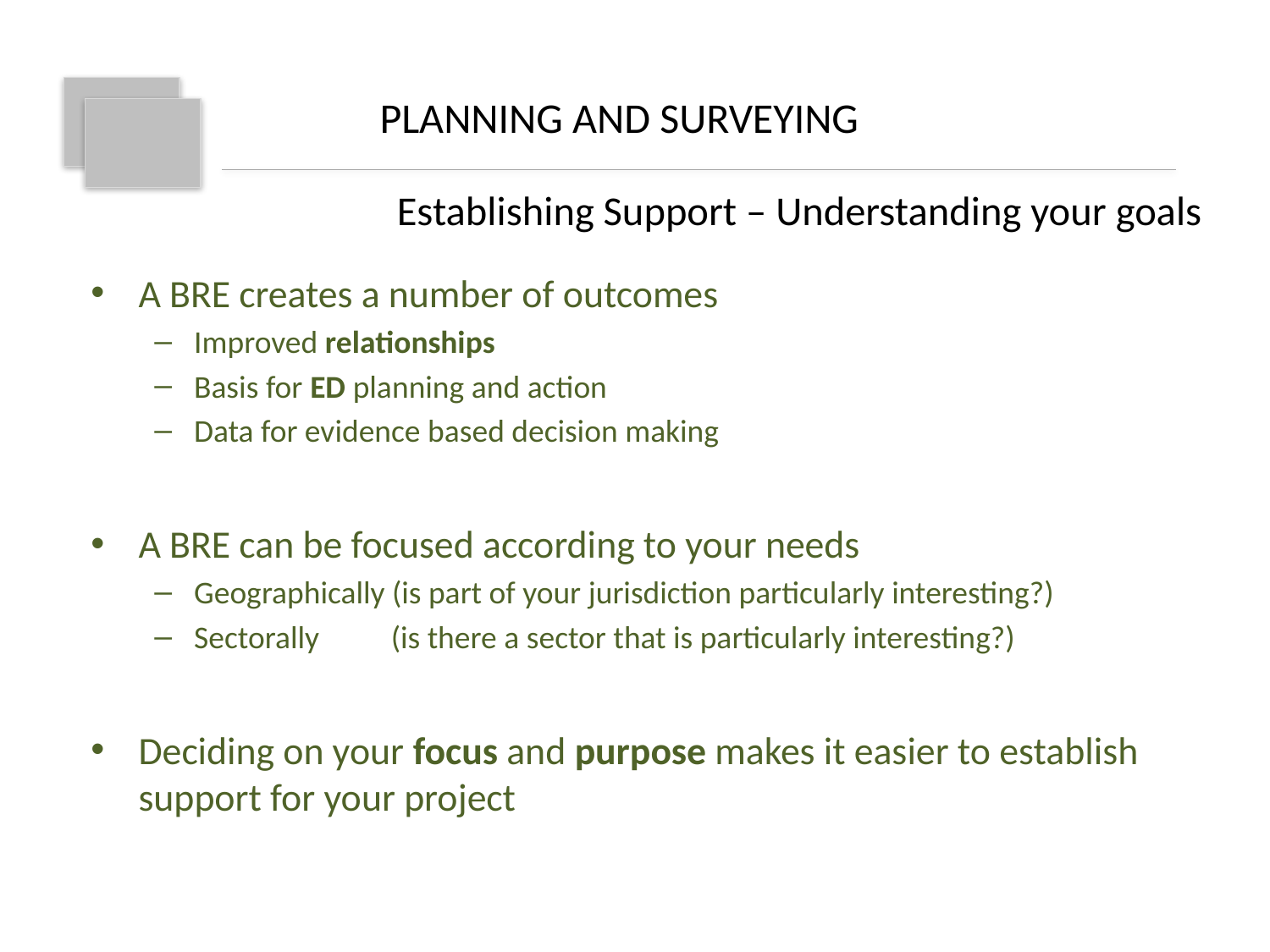

PLANNING AND SURVEYING

		        Establishing Support – Understanding your goals
A BRE creates a number of outcomes
Improved relationships
Basis for ED planning and action
Data for evidence based decision making

A BRE can be focused according to your needs
Geographically (is part of your jurisdiction particularly interesting?)
Sectorally          (is there a sector that is particularly interesting?)

Deciding on your focus and purpose makes it easier to establish support for your project